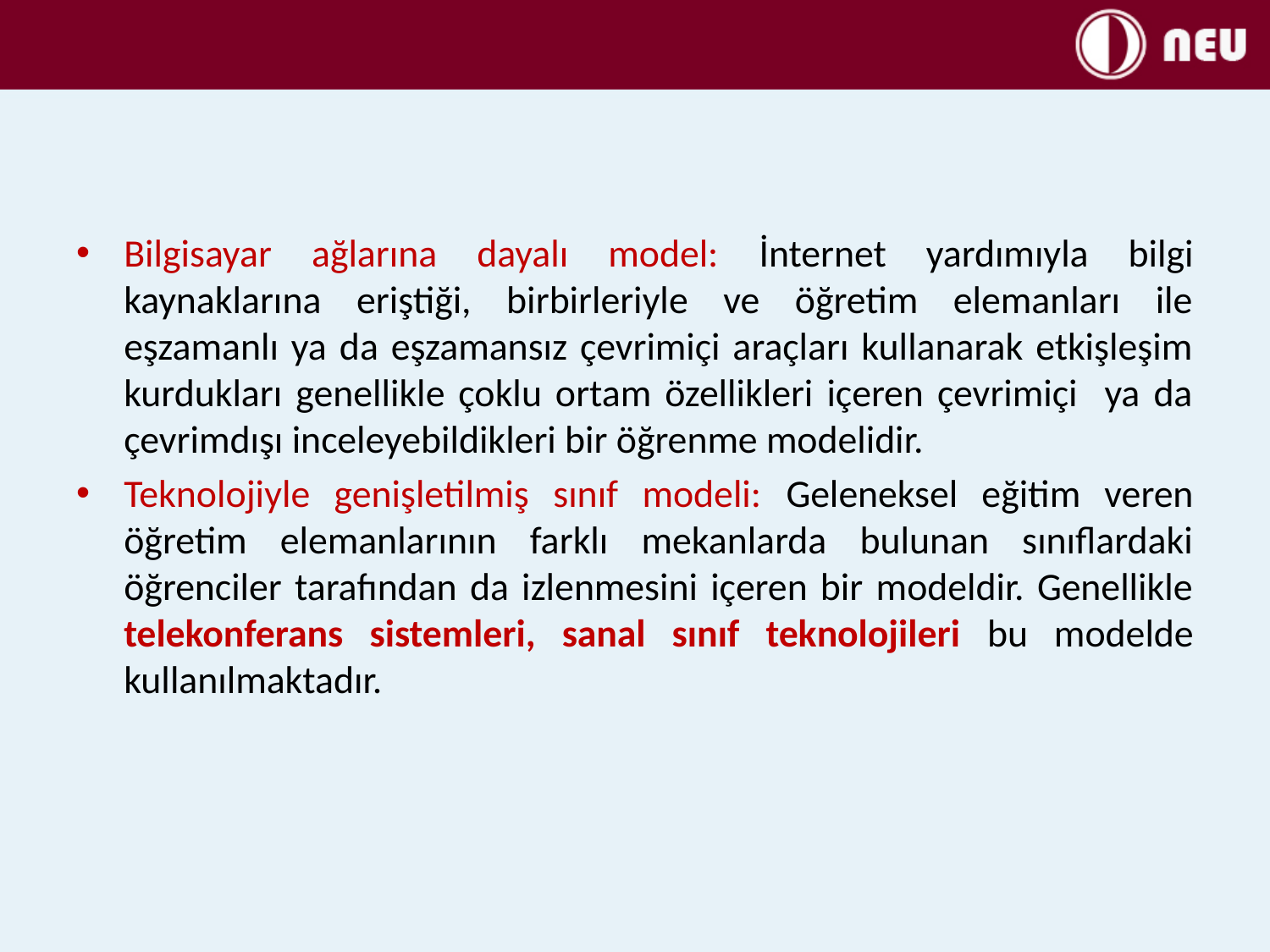

#
Bilgisayar ağlarına dayalı model: İnternet yardımıyla bilgi kaynaklarına eriştiği, birbirleriyle ve öğretim elemanları ile eşzamanlı ya da eşzamansız çevrimiçi araçları kullanarak etkişleşim kurdukları genellikle çoklu ortam özellikleri içeren çevrimiçi  ya da çevrimdışı inceleyebildikleri bir öğrenme modelidir.
Teknolojiyle genişletilmiş sınıf modeli: Geleneksel eğitim veren öğretim elemanlarının farklı mekanlarda bulunan sınıflardaki öğrenciler tarafından da izlenmesini içeren bir modeldir. Genellikle telekonferans sistemleri, sanal sınıf teknolojileri bu modelde kullanılmaktadır.